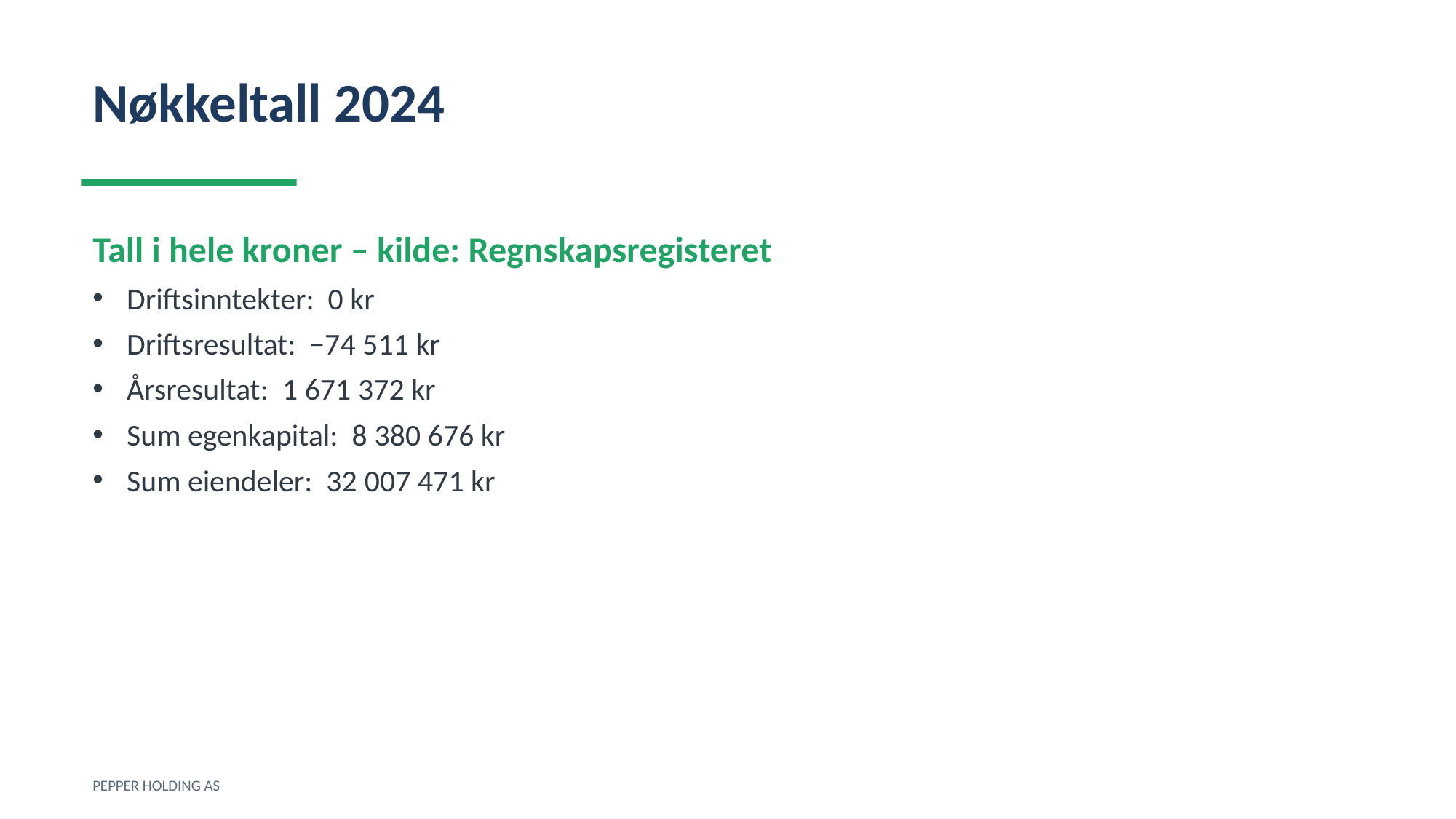

Nøkkeltall 2024

Tall i hele kroner – kilde: Regnskapsregisteret
Driftsinntekter:  0 kr
Driftsresultat:  −74 511 kr
Årsresultat:  1 671 372 kr
Sum egenkapital:  8 380 676 kr
Sum eiendeler:  32 007 471 kr
PEPPER HOLDING AS